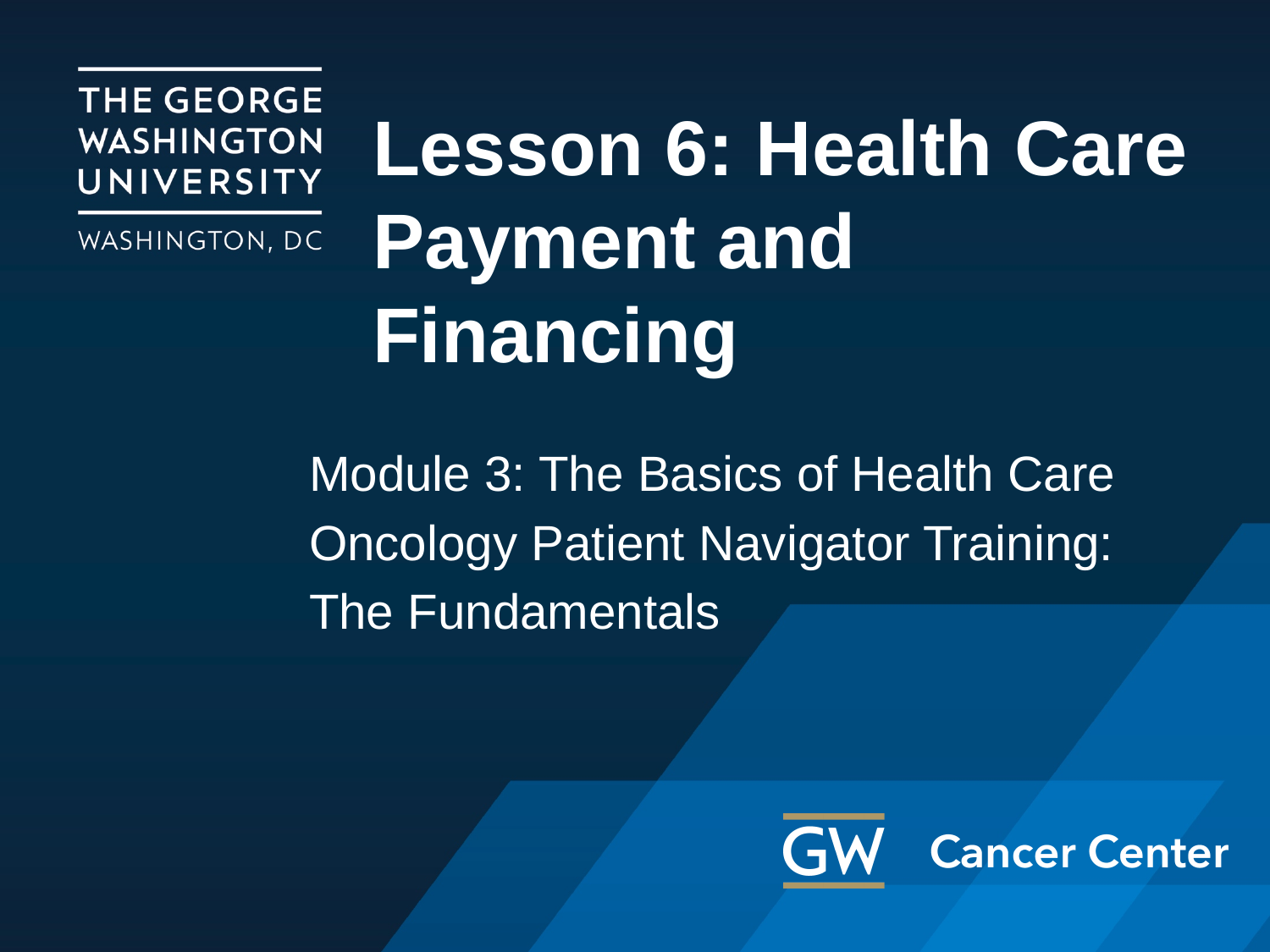

# Lesson 6: Health Care Payment and Financing
Module 3: The Basics of Health Care
Oncology Patient Navigator Training:
The Fundamentals